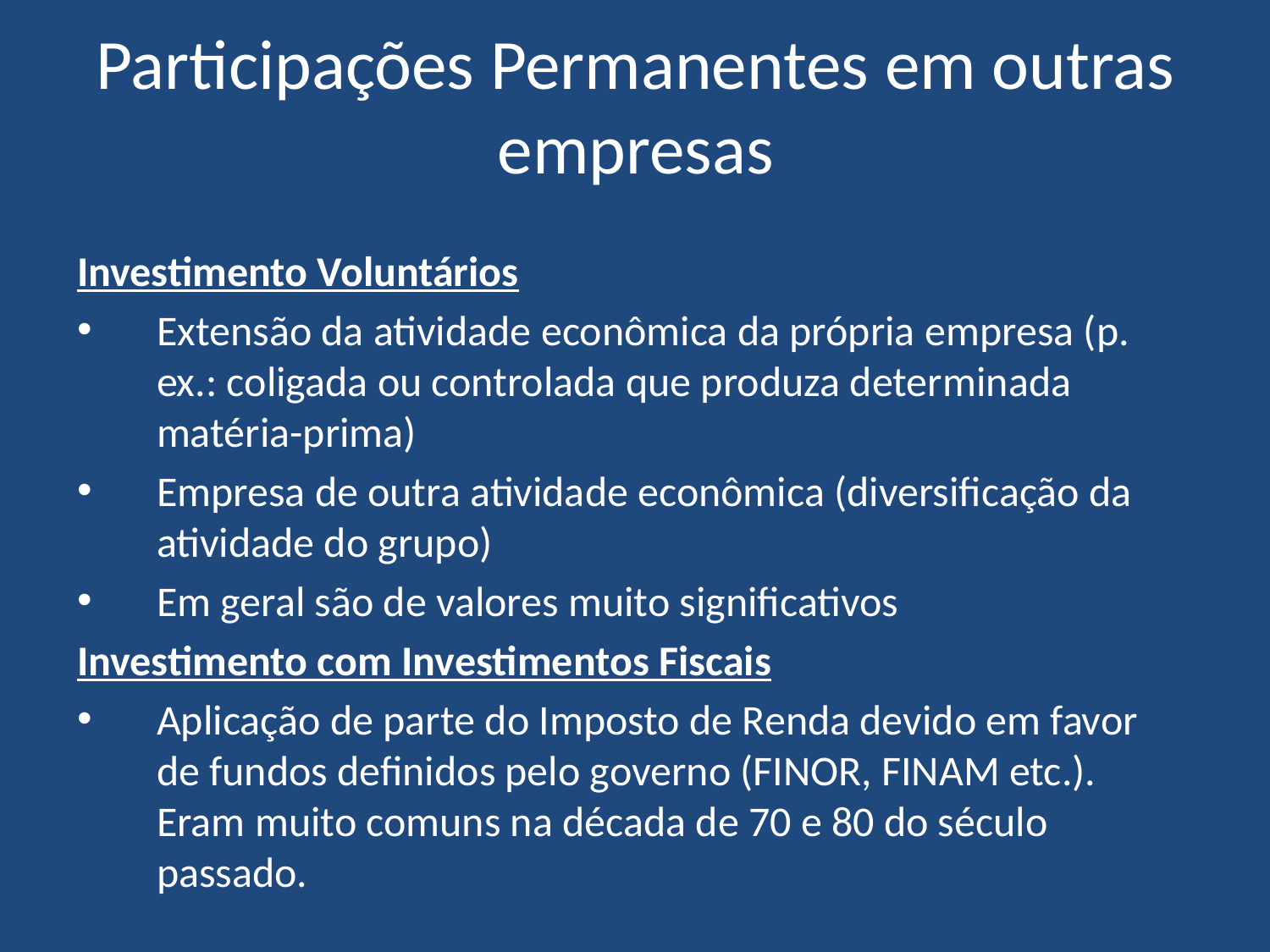

# Participações Permanentes em outras empresas
Investimento Voluntários
Extensão da atividade econômica da própria empresa (p. ex.: coligada ou controlada que produza determinada matéria-prima)
Empresa de outra atividade econômica (diversificação da atividade do grupo)
Em geral são de valores muito significativos
Investimento com Investimentos Fiscais
Aplicação de parte do Imposto de Renda devido em favor de fundos definidos pelo governo (FINOR, FINAM etc.). Eram muito comuns na década de 70 e 80 do século passado.